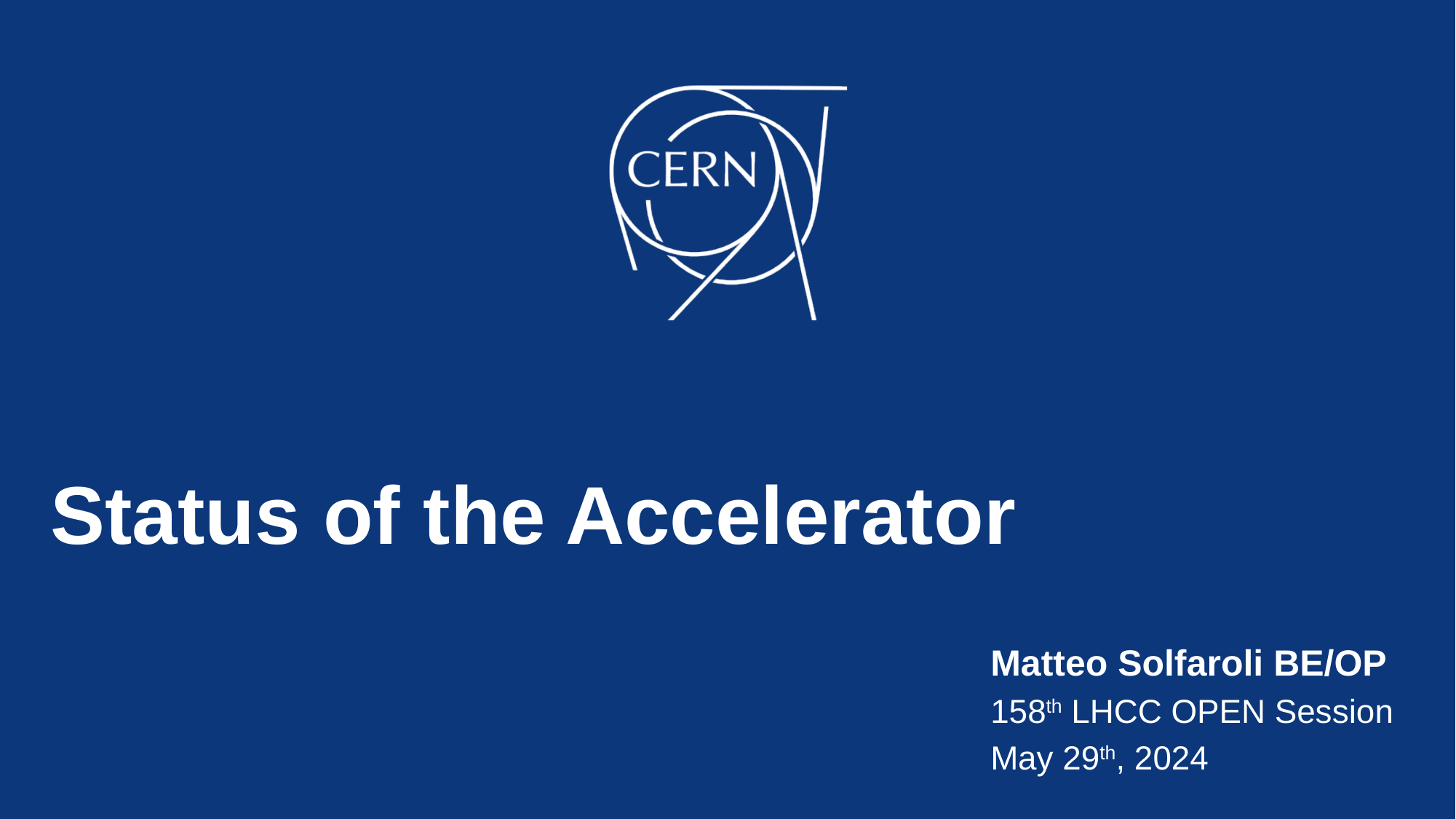

Status of the Accelerator
Matteo Solfaroli BE/OP
158th LHCC OPEN Session
May 29th, 2024